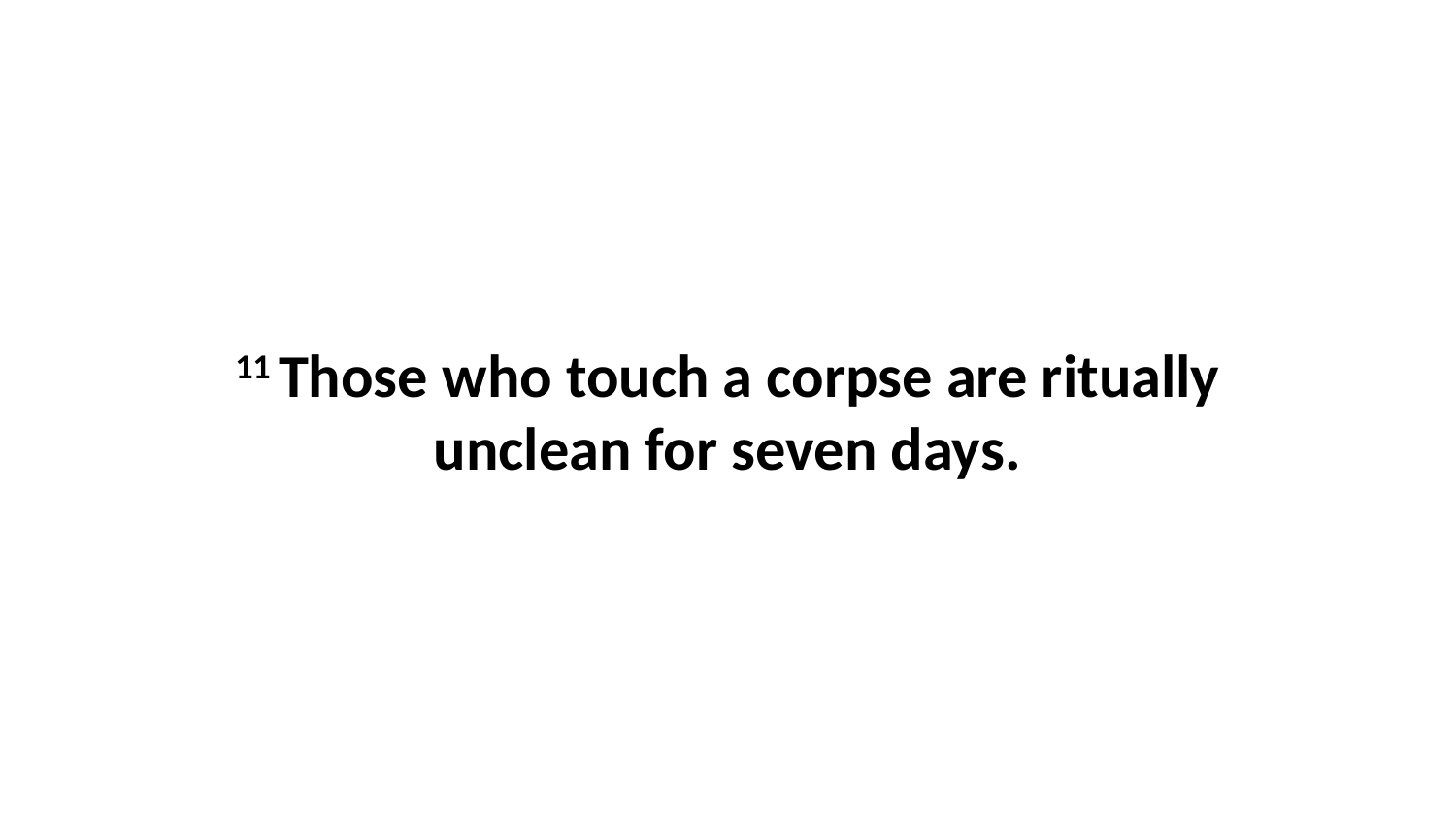

11 Those who touch a corpse are ritually unclean for seven days.